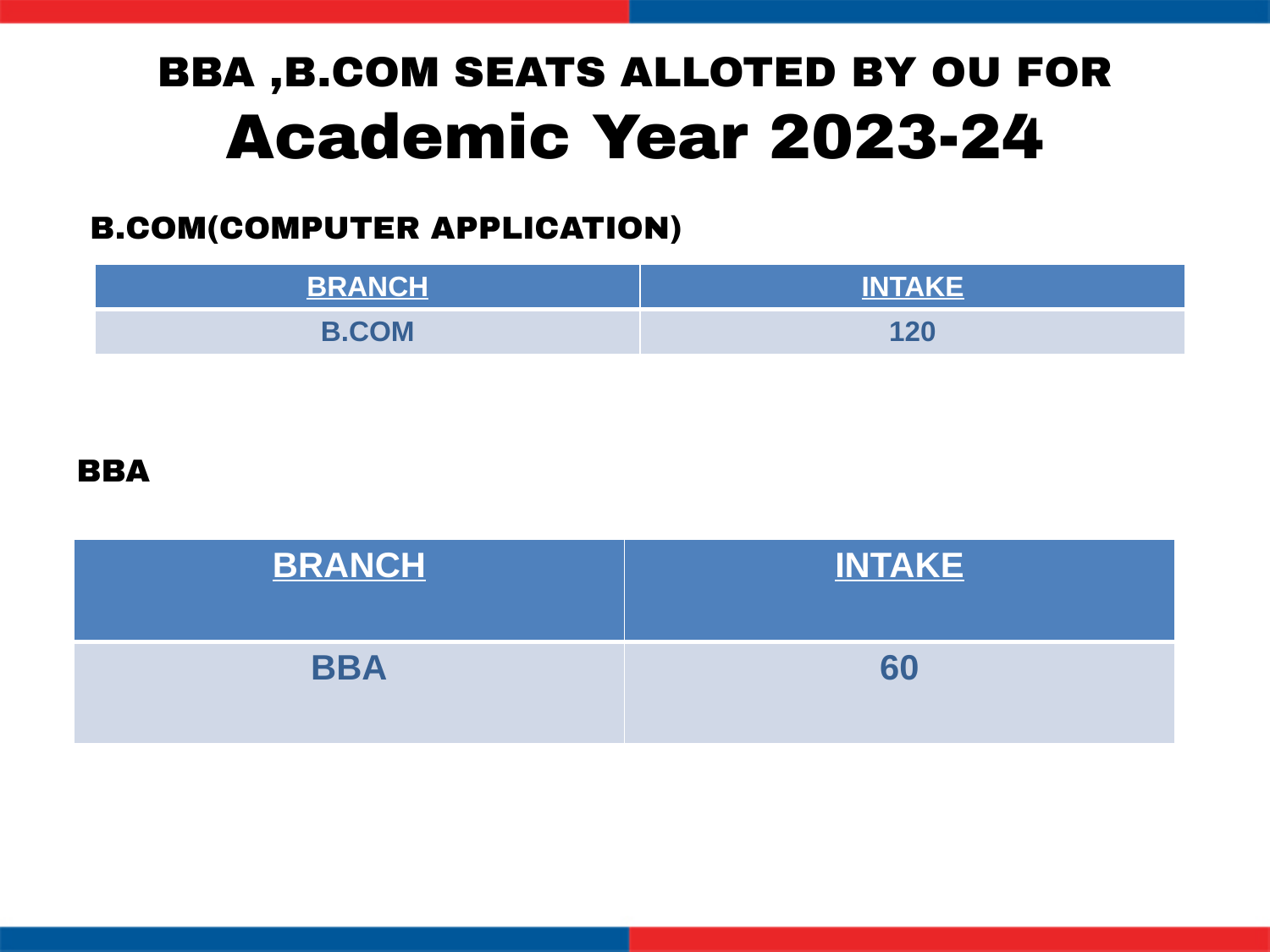

# BBA ,B.COM SEATS ALLOTED BY OU FOR Academic Year 2023-24
 B.COM(COMPUTER APPLICATION)
| BRANCH | INTAKE |
| --- | --- |
| B.COM | 120 |
BBA
| BRANCH | INTAKE |
| --- | --- |
| BBA | 60 |